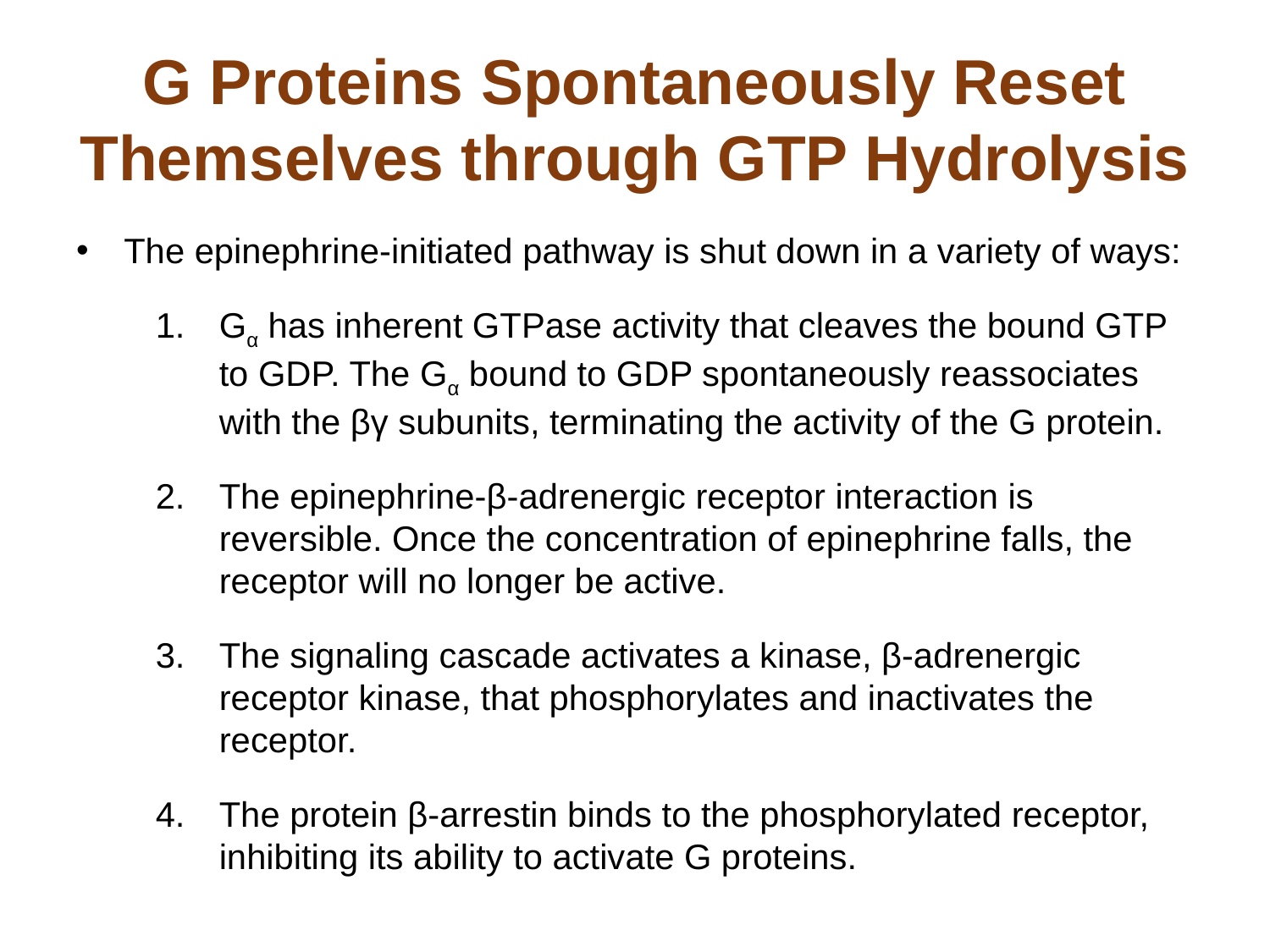

# G Proteins Spontaneously Reset Themselves through GTP Hydrolysis
The epinephrine-initiated pathway is shut down in a variety of ways:
Gα has inherent GTPase activity that cleaves the bound GTP to GDP. The Gα bound to GDP spontaneously reassociates with the βγ subunits, terminating the activity of the G protein.
The epinephrine-β-adrenergic receptor interaction is reversible. Once the concentration of epinephrine falls, the receptor will no longer be active.
The signaling cascade activates a kinase, β-adrenergic receptor kinase, that phosphorylates and inactivates the receptor.
The protein β-arrestin binds to the phosphorylated receptor, inhibiting its ability to activate G proteins.